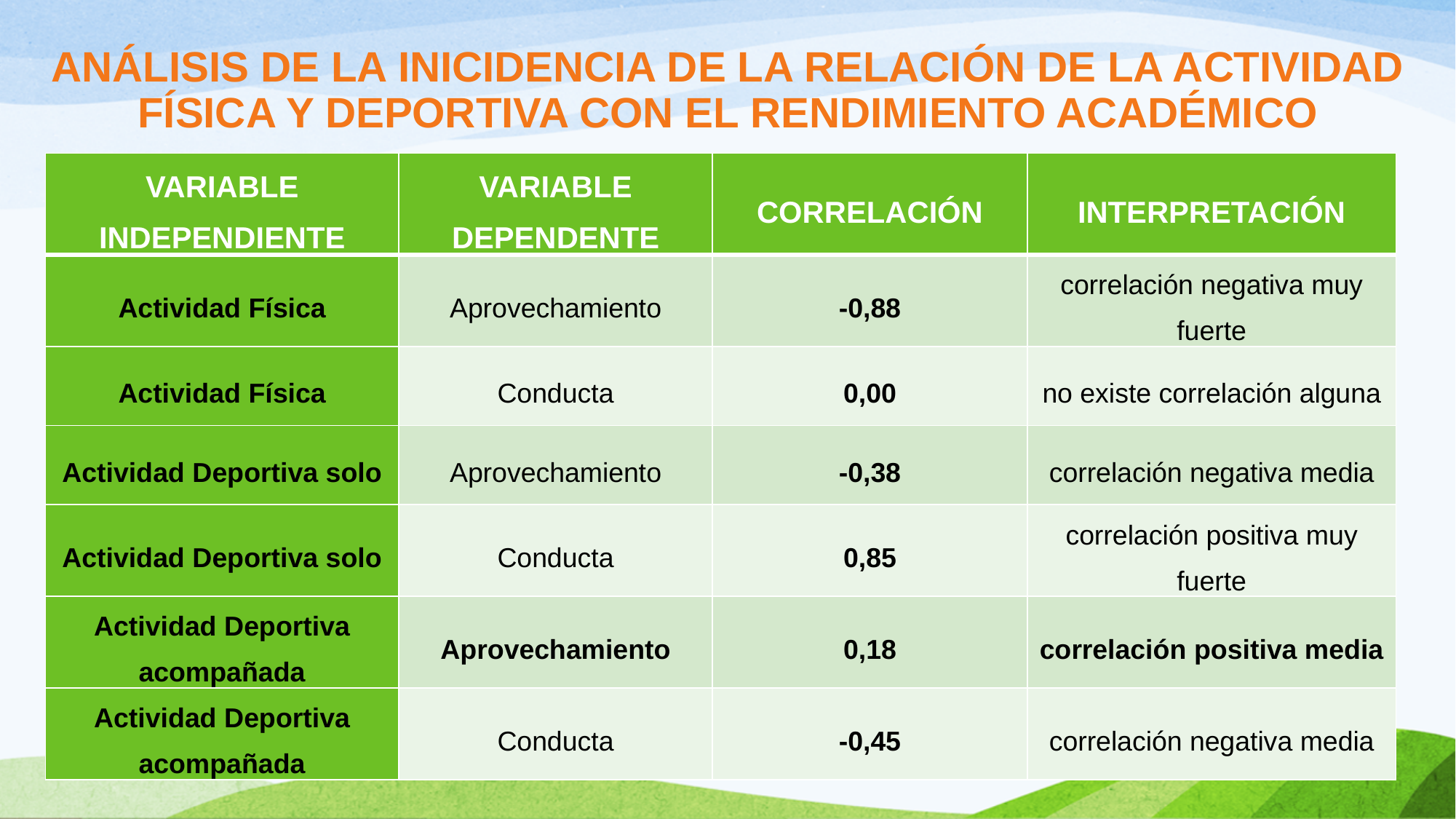

# ANÁLISIS DE LA INICIDENCIA DE LA RELACIÓN DE LA ACTIVIDAD FÍSICA Y DEPORTIVA CON EL RENDIMIENTO ACADÉMICO
| VARIABLE INDEPENDIENTE | VARIABLE DEPENDENTE | CORRELACIÓN | INTERPRETACIÓN |
| --- | --- | --- | --- |
| Actividad Física | Aprovechamiento | -0,88 | correlación negativa muy fuerte |
| Actividad Física | Conducta | 0,00 | no existe correlación alguna |
| Actividad Deportiva solo | Aprovechamiento | -0,38 | correlación negativa media |
| Actividad Deportiva solo | Conducta | 0,85 | correlación positiva muy fuerte |
| Actividad Deportiva acompañada | Aprovechamiento | 0,18 | correlación positiva media |
| Actividad Deportiva acompañada | Conducta | -0,45 | correlación negativa media |